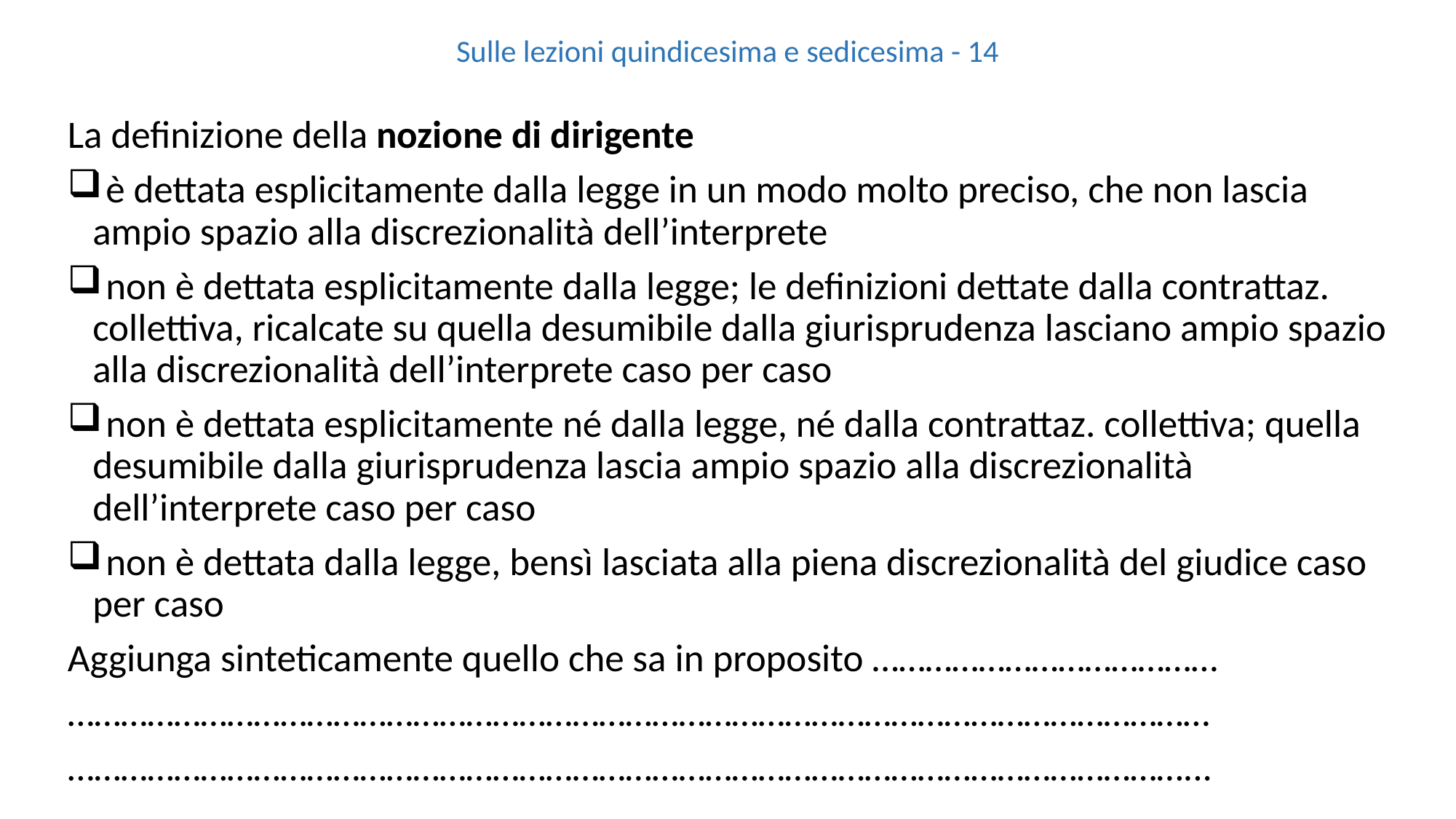

# Sulle lezioni quindicesima e sedicesima - 14
La definizione della nozione di dirigente
 è dettata esplicitamente dalla legge in un modo molto preciso, che non lascia ampio spazio alla discrezionalità dell’interprete
 non è dettata esplicitamente dalla legge; le definizioni dettate dalla contrattaz. collettiva, ricalcate su quella desumibile dalla giurisprudenza lasciano ampio spazio alla discrezionalità dell’interprete caso per caso
 non è dettata esplicitamente né dalla legge, né dalla contrattaz. collettiva; quella desumibile dalla giurisprudenza lascia ampio spazio alla discrezionalità dell’interprete caso per caso
 non è dettata dalla legge, bensì lasciata alla piena discrezionalità del giudice caso per caso
Aggiunga sinteticamente quello che sa in proposito …………………………………
…………………………………………………………………………………………………………………
………………………………………………………………………………………………………………...